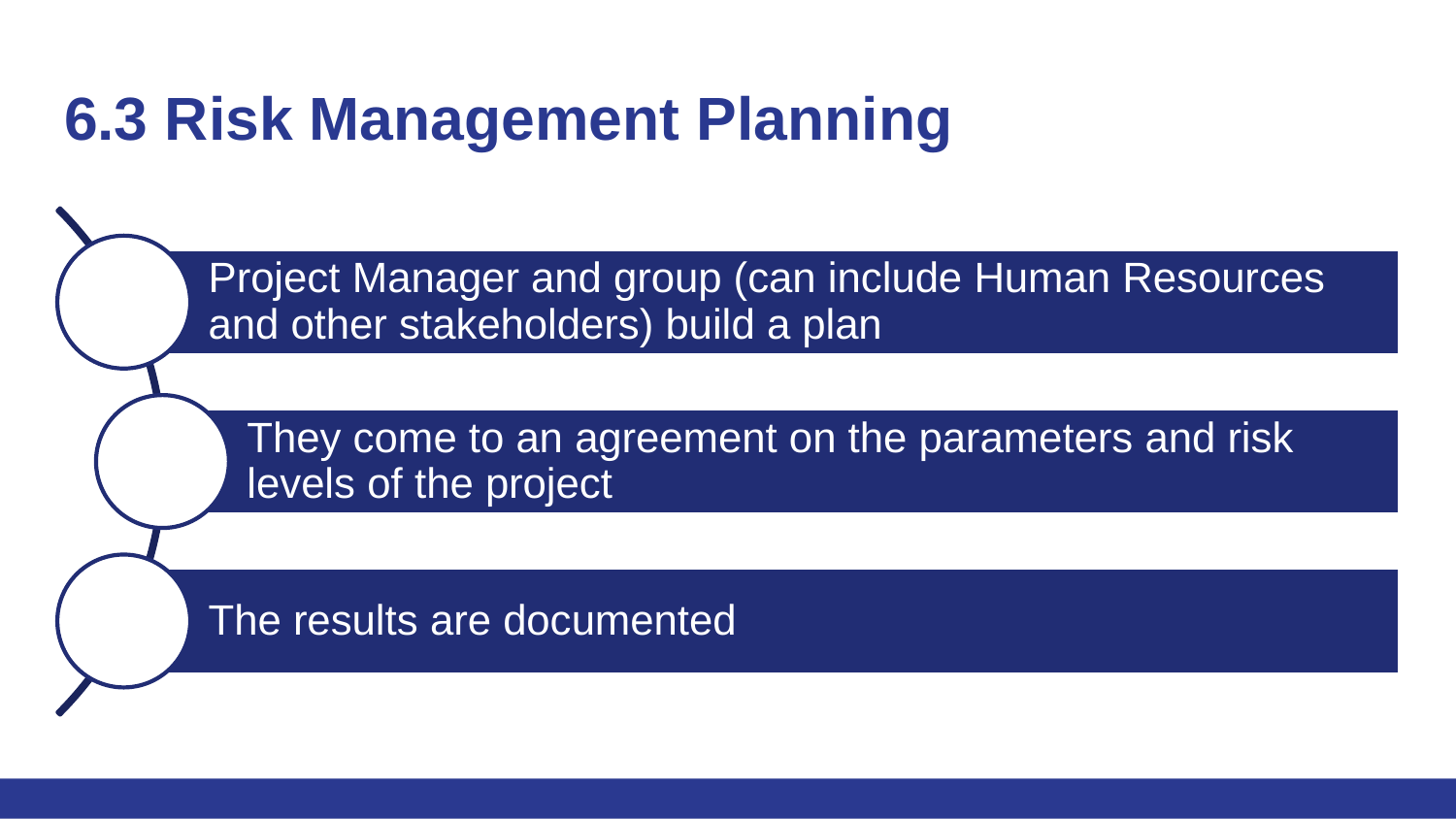

# 6.3 Risk Management Planning
Project Manager and group (can include Human Resources and other stakeholders) build a plan
They come to an agreement on the parameters and risk levels of the project
The results are documented